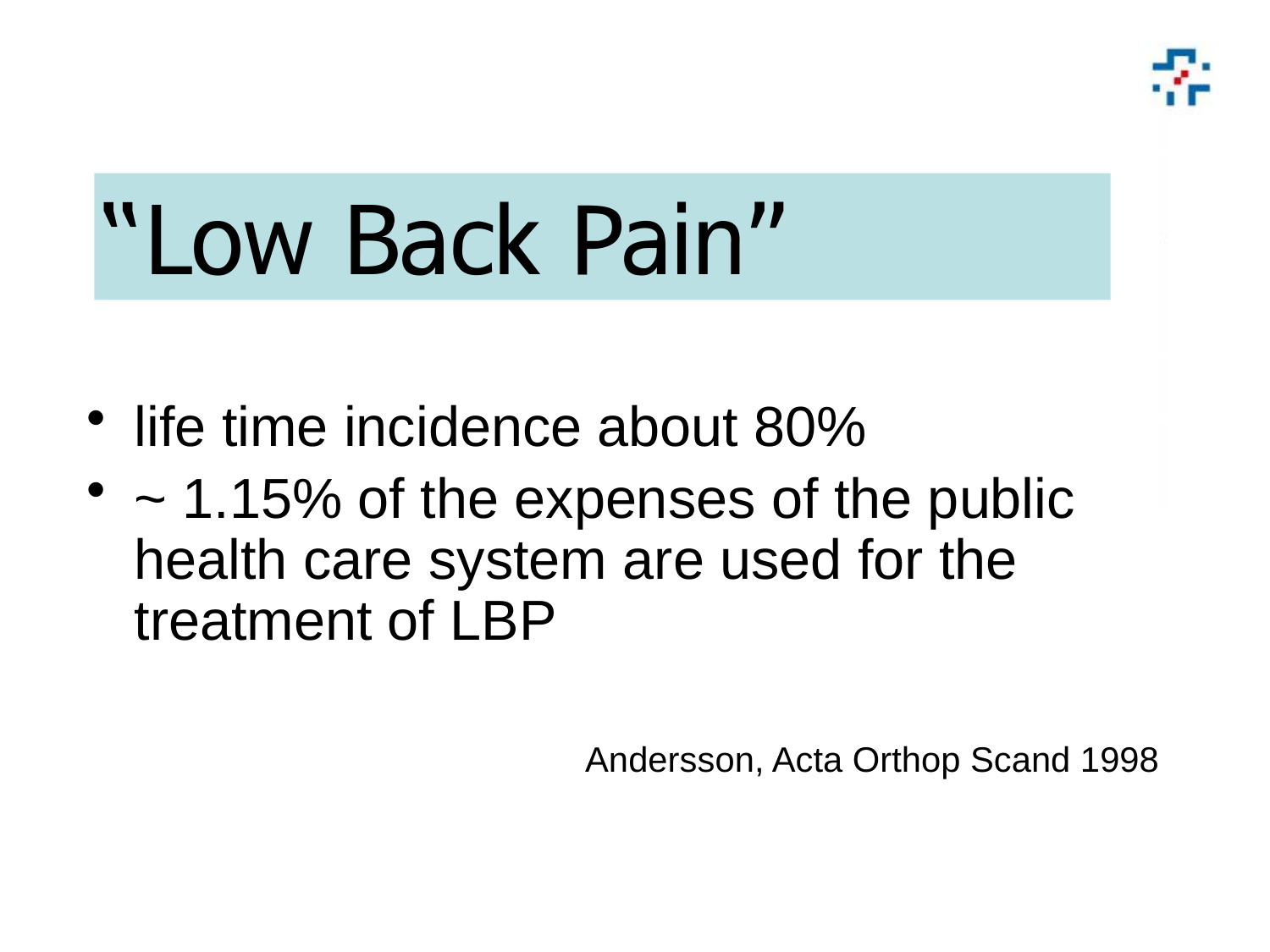

“Low Back Pain”
life time incidence about 80%
~ 1.15% of the expenses of the public health care system are used for the treatment of LBP

Andersson, Acta Orthop Scand 1998